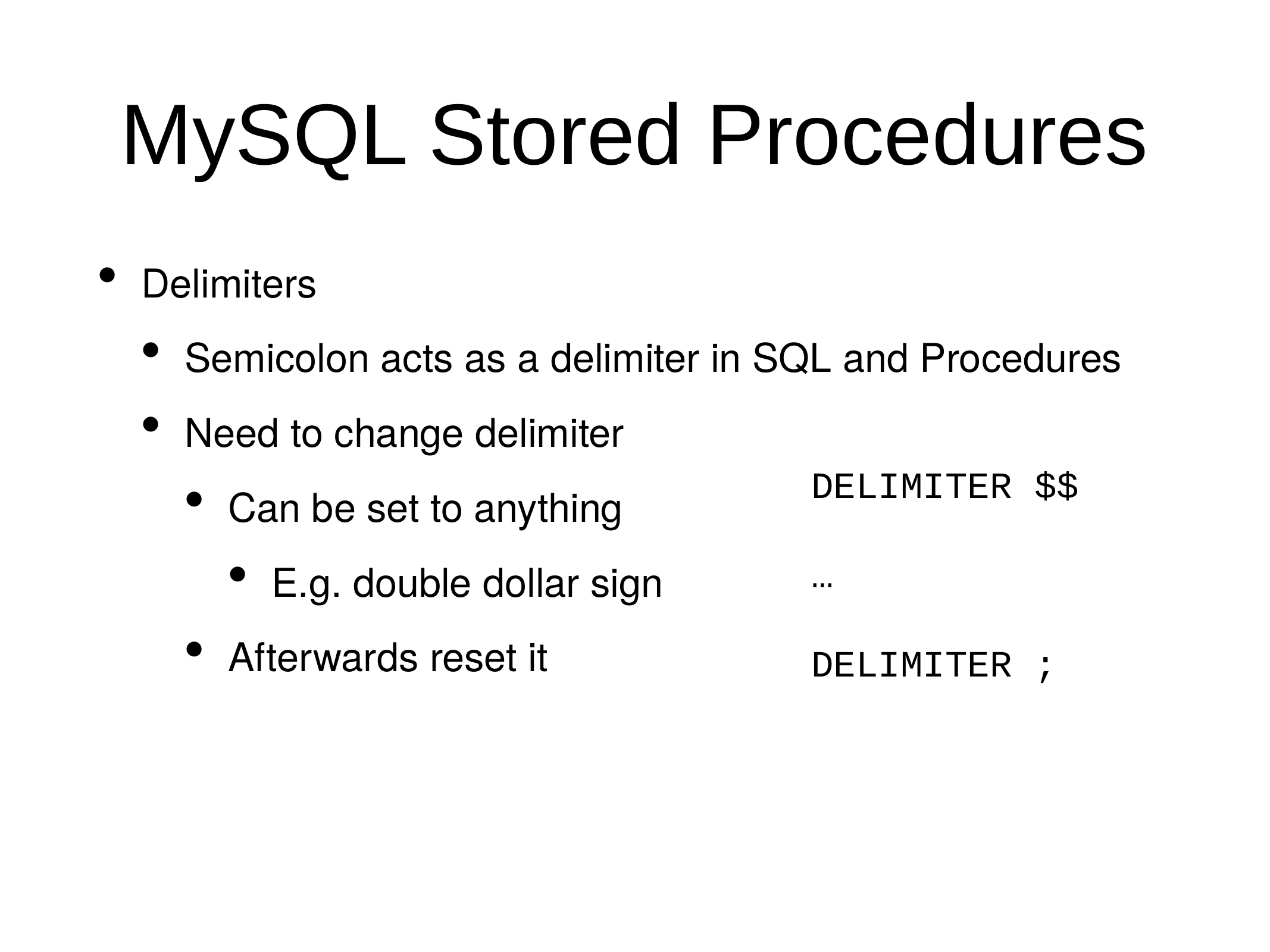

# MySQL Stored Procedures
Delimiters
Semicolon acts as a delimiter in SQL and Procedures
Need to change delimiter
Can be set to anything
E.g. double dollar sign
Afterwards reset it
DELIMITER $$

…

DELIMITER ;